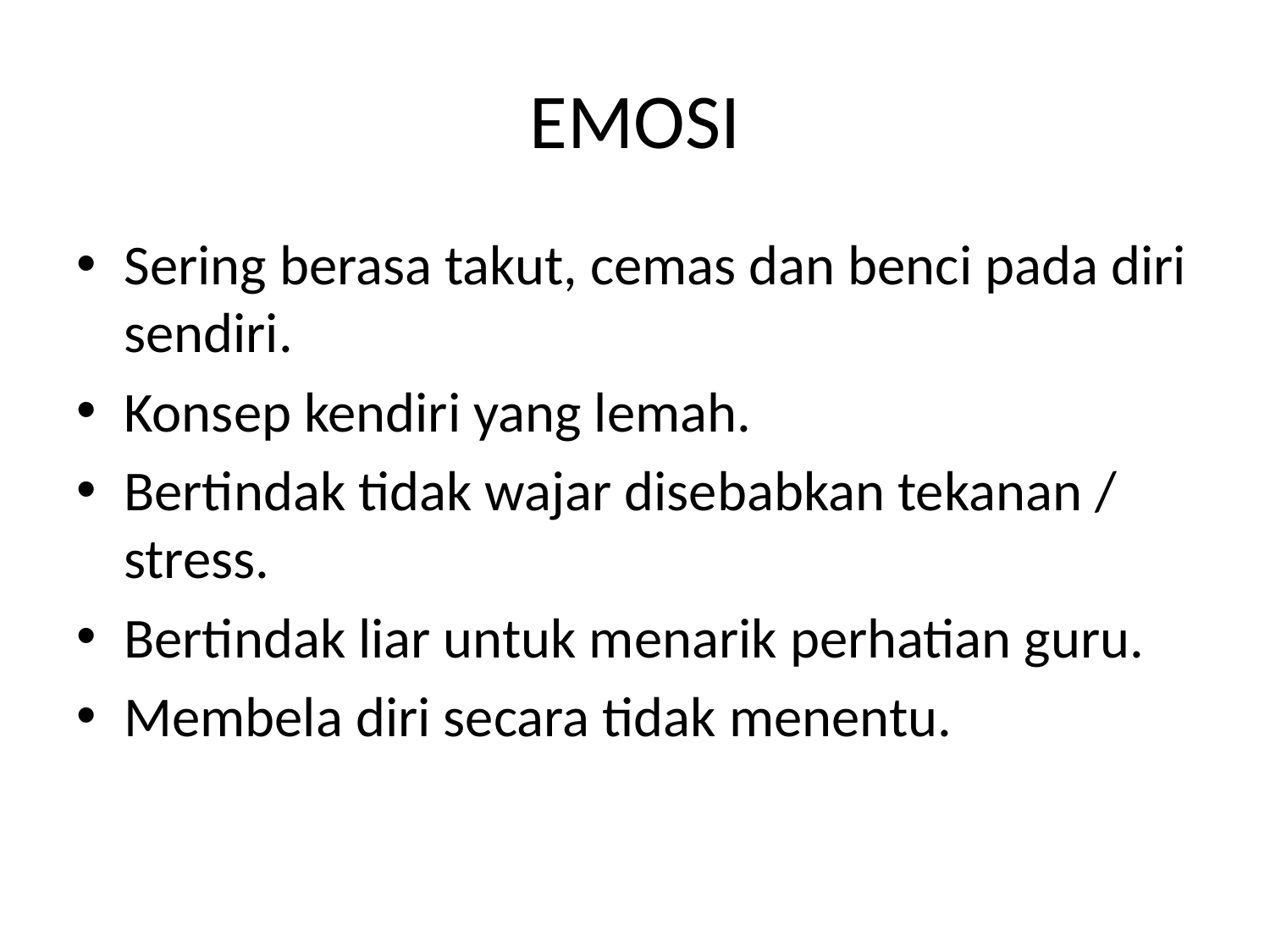

# EMOSI
Sering berasa takut, cemas dan benci pada diri sendiri.
Konsep kendiri yang lemah.
Bertindak tidak wajar disebabkan tekanan / stress.
Bertindak liar untuk menarik perhatian guru.
Membela diri secara tidak menentu.